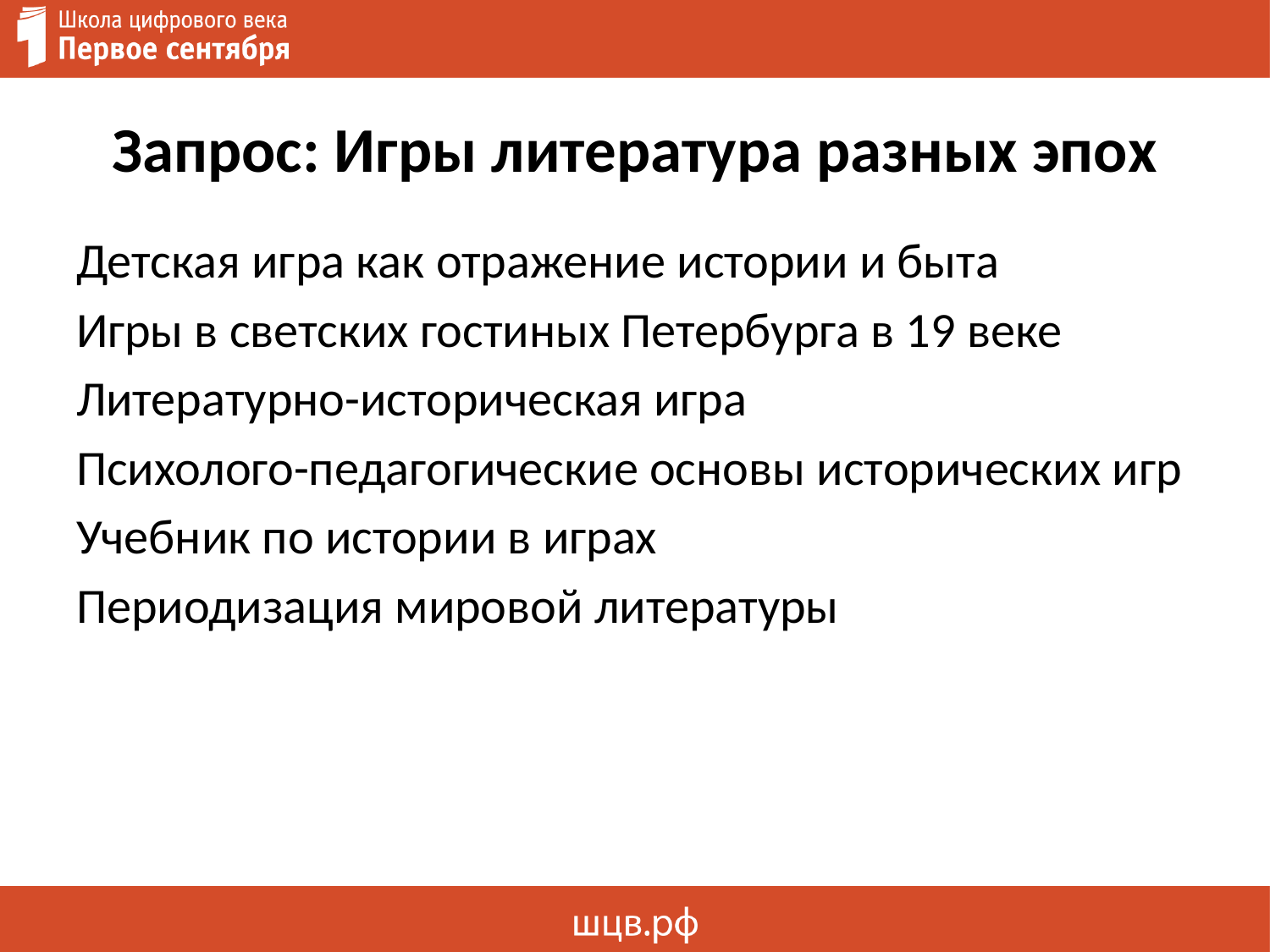

# Запрос: Игры литература разных эпох
Детская игра как отражение истории и быта
Игры в светских гостиных Петербурга в 19 веке
Литературно-историческая игра
Психолого-педагогические основы исторических игр
Учебник по истории в играх
Периодизация мировой литературы